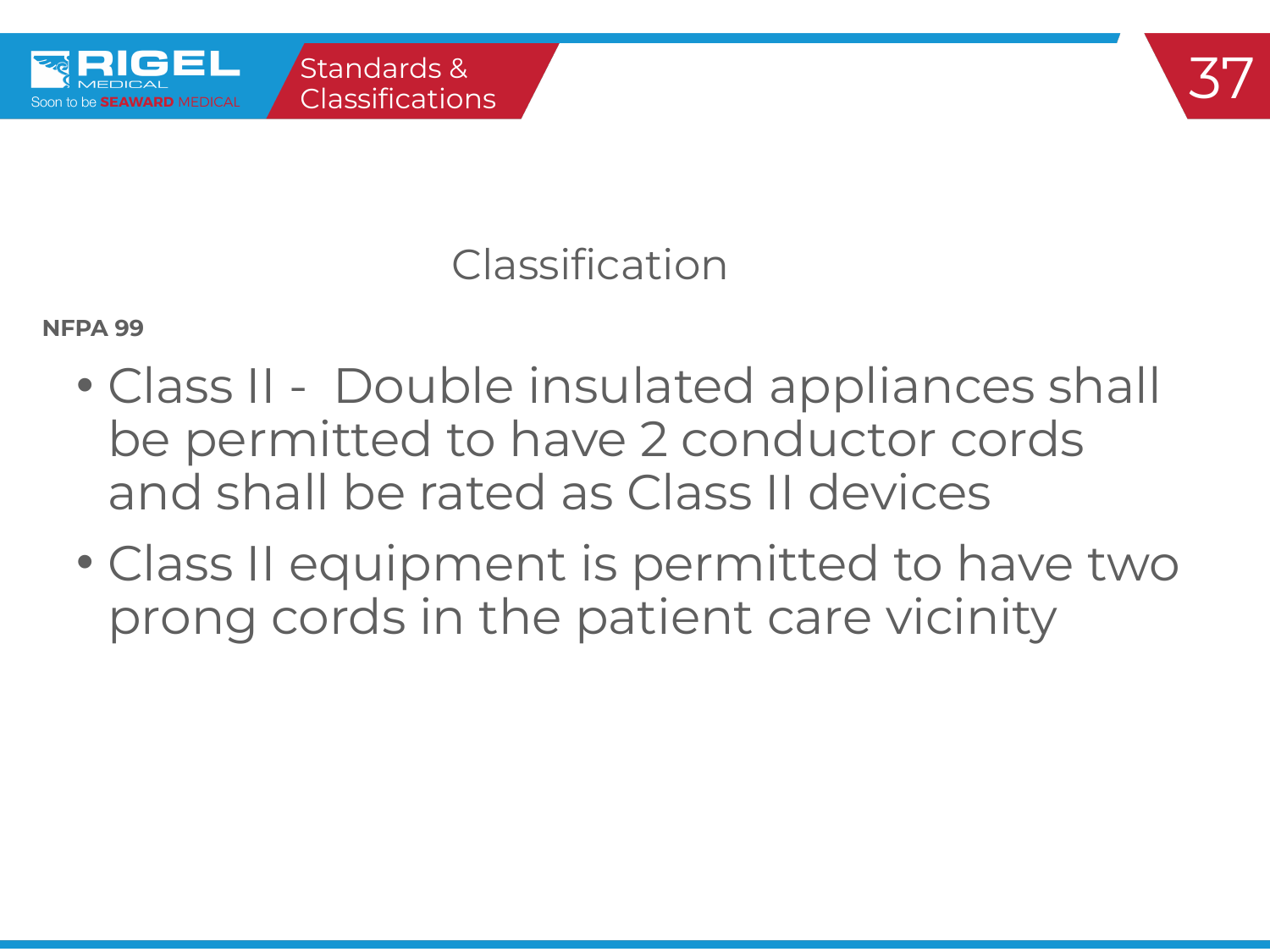

37
Standards & Classifications
# Classification
NFPA 99
Class II -  Double insulated appliances shall be permitted to have 2 conductor cords and shall be rated as Class II devices
Class II equipment is permitted to have two prong cords in the patient care vicinity